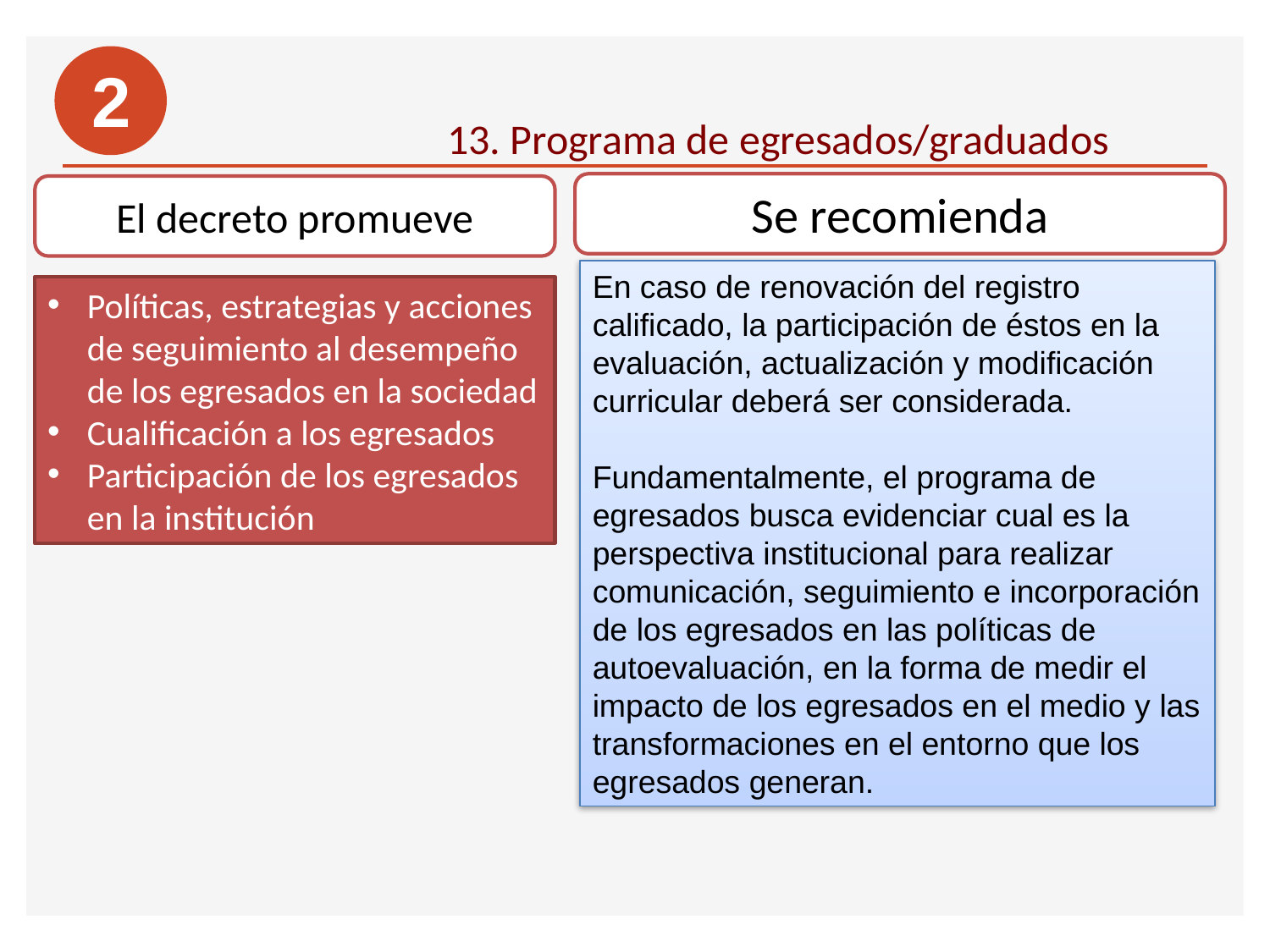

2
13. Programa de egresados/graduados
Se recomienda
El decreto promueve
En caso de renovación del registro calificado, la participación de éstos en la evaluación, actualización y modificación curricular deberá ser considerada.

Fundamentalmente, el programa de egresados busca evidenciar cual es la perspectiva institucional para realizar comunicación, seguimiento e incorporación de los egresados en las políticas de autoevaluación, en la forma de medir el impacto de los egresados en el medio y las transformaciones en el entorno que los egresados generan.
Políticas, estrategias y acciones de seguimiento al desempeño de los egresados en la sociedad
Cualificación a los egresados
Participación de los egresados en la institución